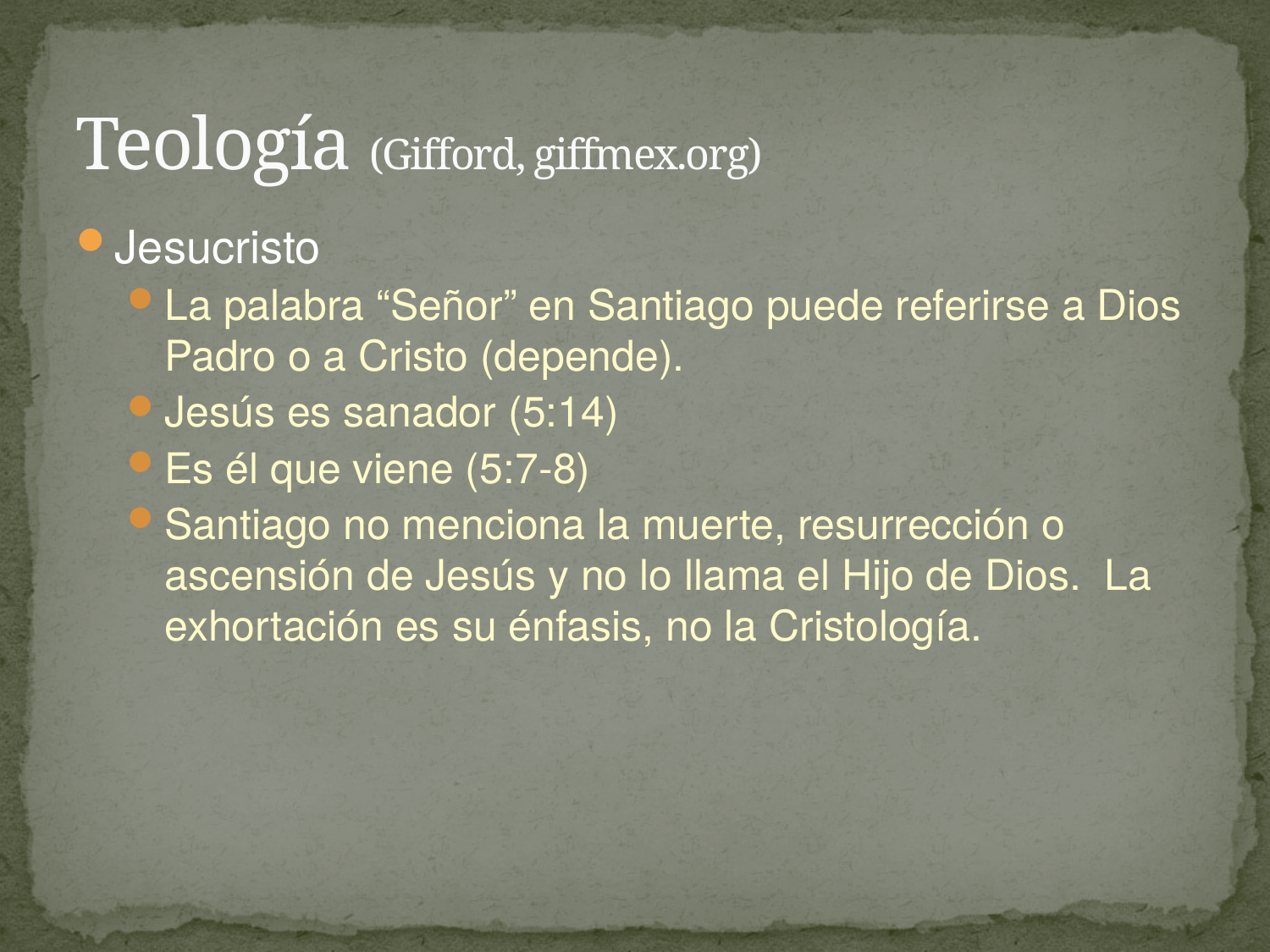

# Teología (Gifford, giffmex.org)
Jesucristo
La palabra “Señor” en Santiago puede referirse a Dios Padro o a Cristo (depende).
Jesús es sanador (5:14)
Es él que viene (5:7-8)
Santiago no menciona la muerte, resurrección o ascensión de Jesús y no lo llama el Hijo de Dios.  La exhortación es su énfasis, no la Cristología.